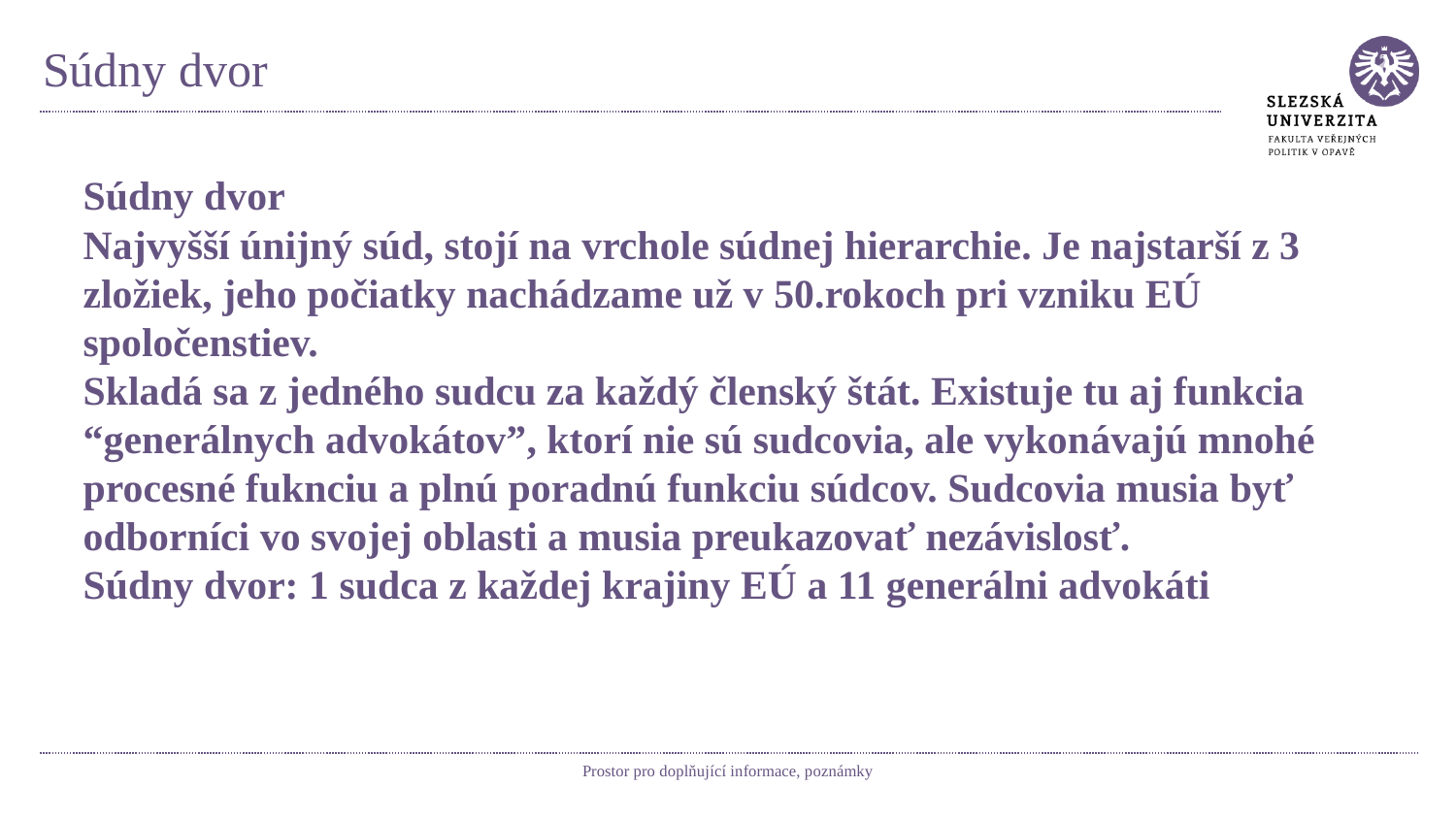

# Súdny dvor
Súdny dvor
Najvyšší únijný súd, stojí na vrchole súdnej hierarchie. Je najstarší z 3 zložiek, jeho počiatky nachádzame už v 50.rokoch pri vzniku EÚ spoločenstiev.
Skladá sa z jedného sudcu za každý členský štát. Existuje tu aj funkcia “generálnych advokátov”, ktorí nie sú sudcovia, ale vykonávajú mnohé procesné fuknciu a plnú poradnú funkciu súdcov. Sudcovia musia byť odborníci vo svojej oblasti a musia preukazovať nezávislosť.
Súdny dvor: 1 sudca z každej krajiny EÚ a 11 generálni advokáti

Prostor pro doplňující informace, poznámky